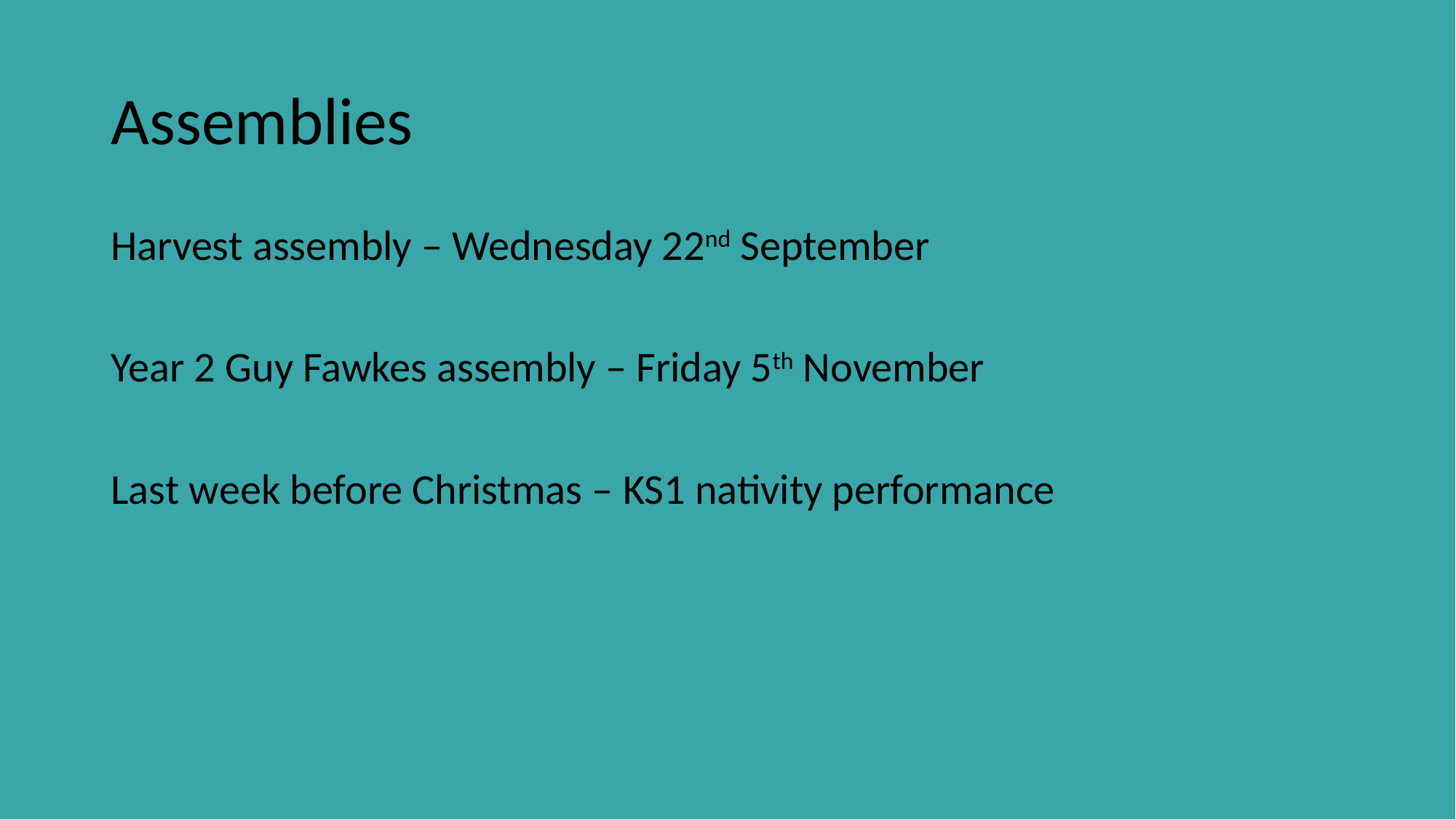

# Assemblies
Harvest assembly – Wednesday 22nd September

Year 2 Guy Fawkes assembly – Friday 5th November

Last week before Christmas – KS1 nativity performance